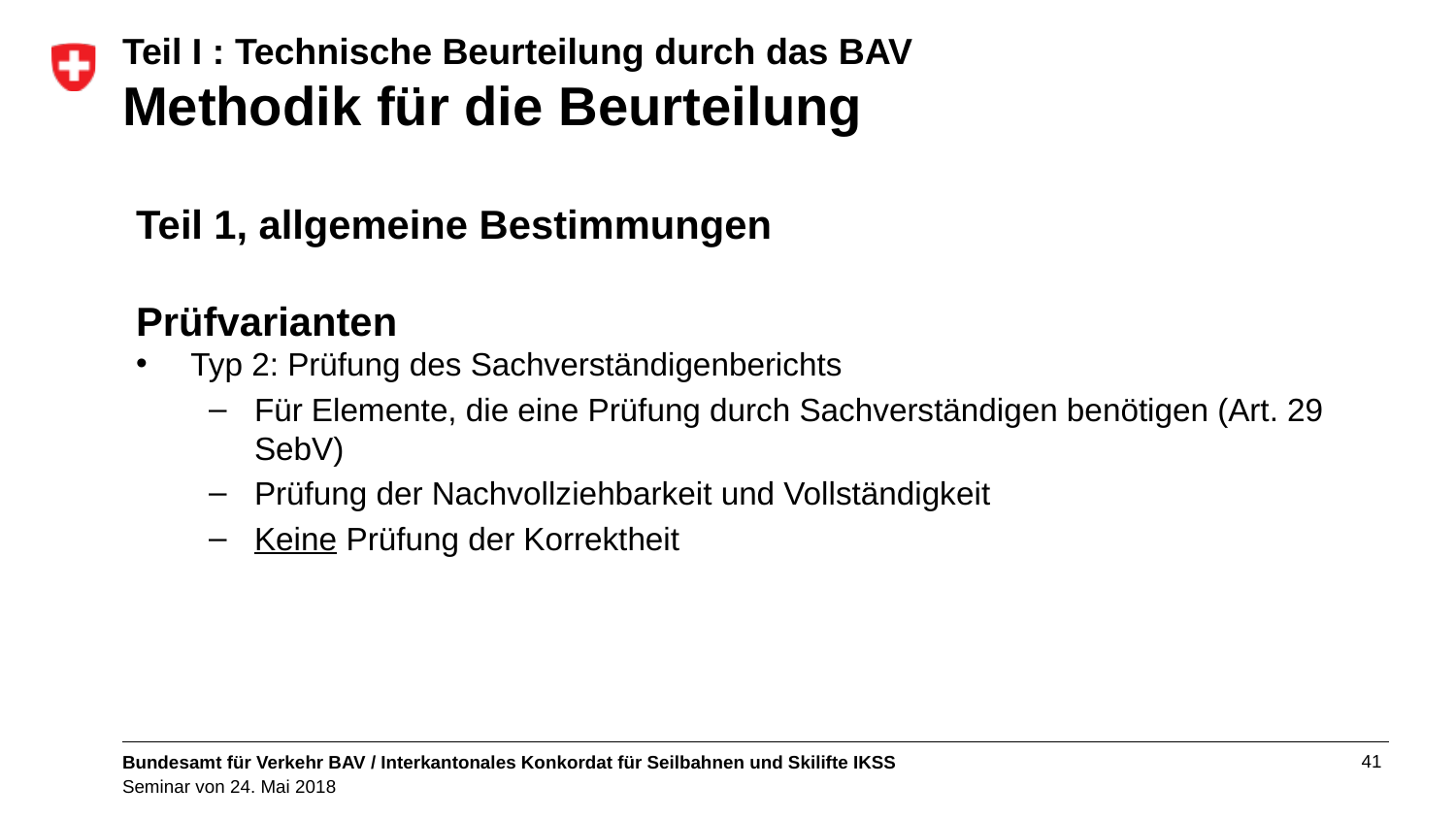

# Teil I : Technische Beurteilung durch das BAV Methodik für die Beurteilung
Teil 1, allgemeine Bestimmungen

Prüfvarianten
Typ 2: Prüfung des Sachverständigenberichts
Für Elemente, die eine Prüfung durch Sachverständigen benötigen (Art. 29 SebV)
Prüfung der Nachvollziehbarkeit und Vollständigkeit
Keine Prüfung der Korrektheit